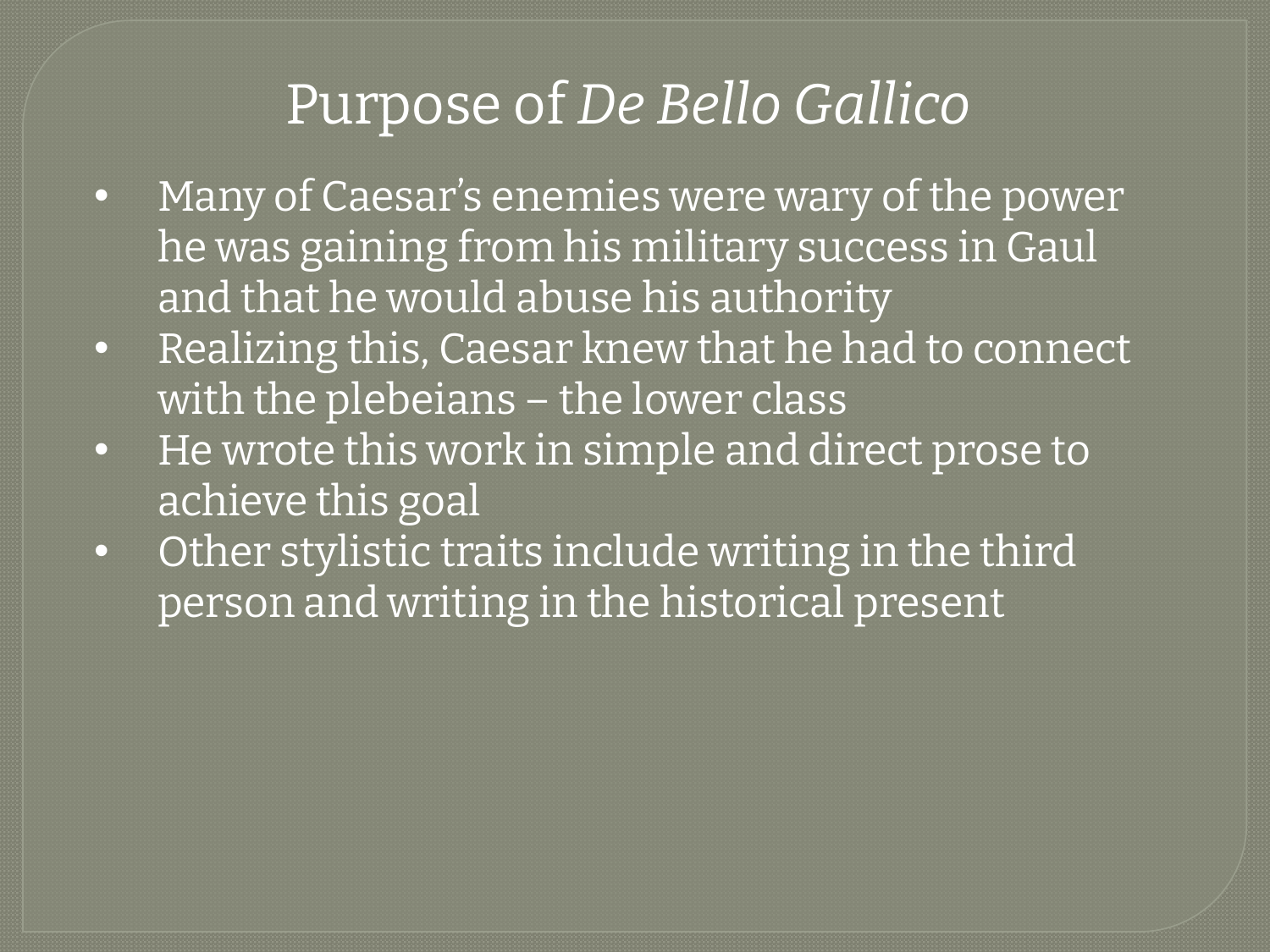

Purpose of De Bello Gallico
Many of Caesar’s enemies were wary of the power he was gaining from his military success in Gaul and that he would abuse his authority
Realizing this, Caesar knew that he had to connect with the plebeians – the lower class
He wrote this work in simple and direct prose to achieve this goal
Other stylistic traits include writing in the third person and writing in the historical present